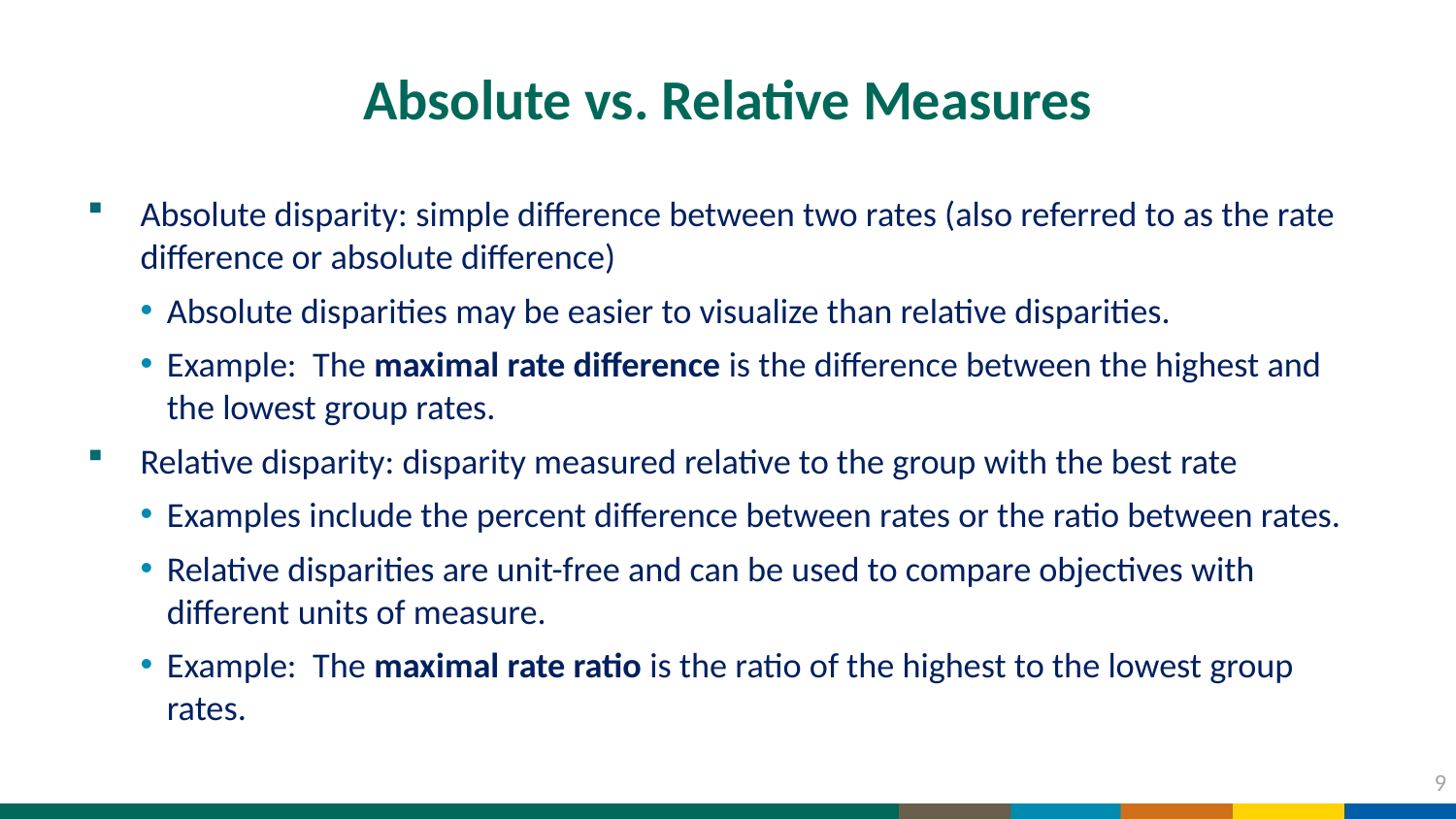

# Absolute vs. Relative Measures
Absolute disparity: simple difference between two rates (also referred to as the rate difference or absolute difference)
Absolute disparities may be easier to visualize than relative disparities.
Example:  The maximal rate difference is the difference between the highest and the lowest group rates.
Relative disparity: disparity measured relative to the group with the best rate
Examples include the percent difference between rates or the ratio between rates.
Relative disparities are unit-free and can be used to compare objectives with different units of measure.
Example:  The maximal rate ratio is the ratio of the highest to the lowest group rates.
9